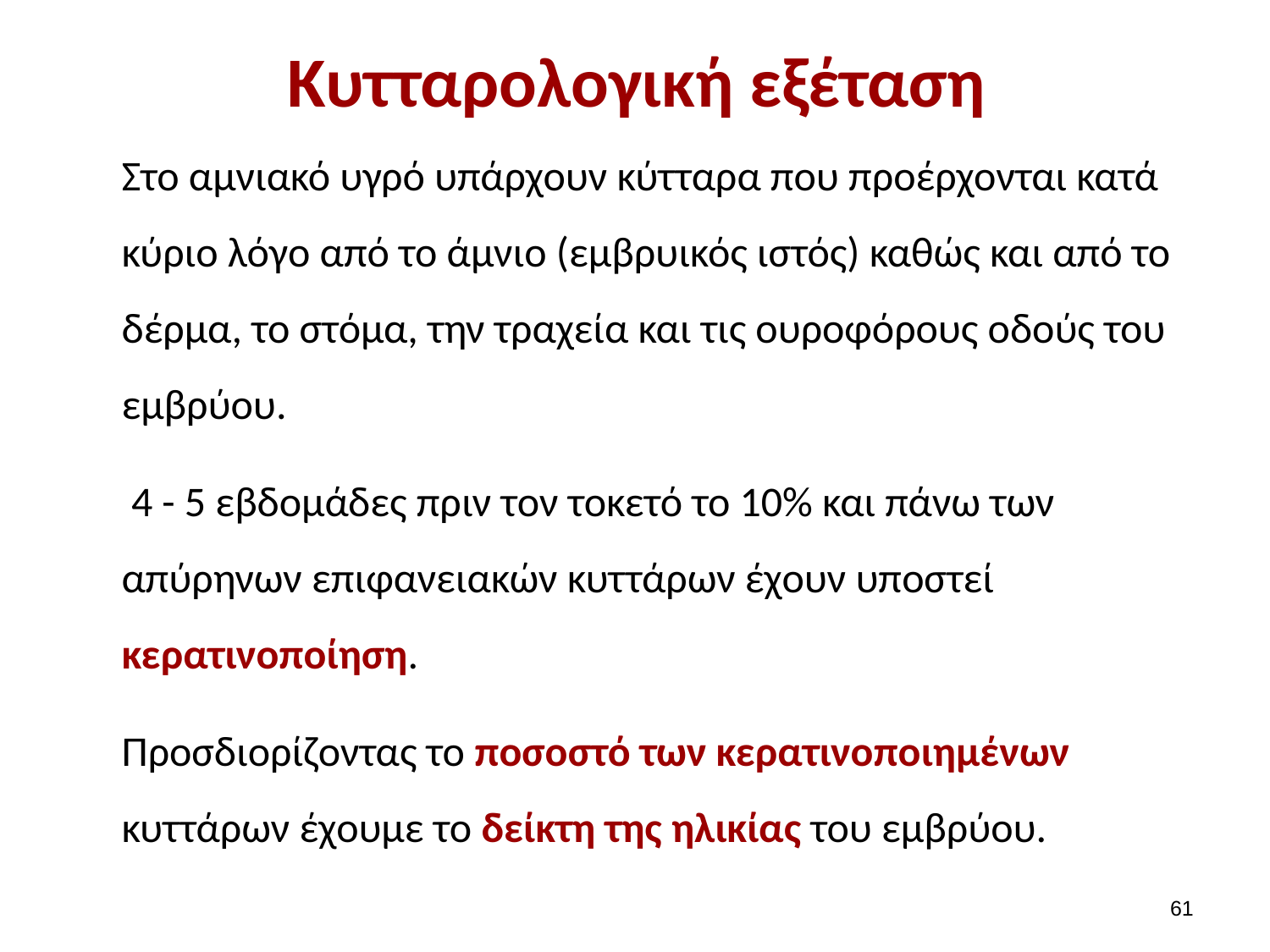

# Κυτταρολογική εξέταση
Στο αμνιακό υγρό υπάρχουν κύτταρα που προέρχονται κατά κύριο λόγο από το άμνιο (εμβρυικός ιστός) καθώς και από το δέρμα, το στόμα, την τραχεία και τις ουροφόρους οδούς του εμβρύου.
 4 - 5 εβδομάδες πριν τον τοκετό το 10% και πάνω των απύρηνων επιφανειακών κυττάρων έχουν υποστεί κερατινοποίηση.
Προσδιορίζοντας το ποσοστό των κερατινοποιημένων κυττάρων έχουμε το δείκτη της ηλικίας του εμβρύου.
61